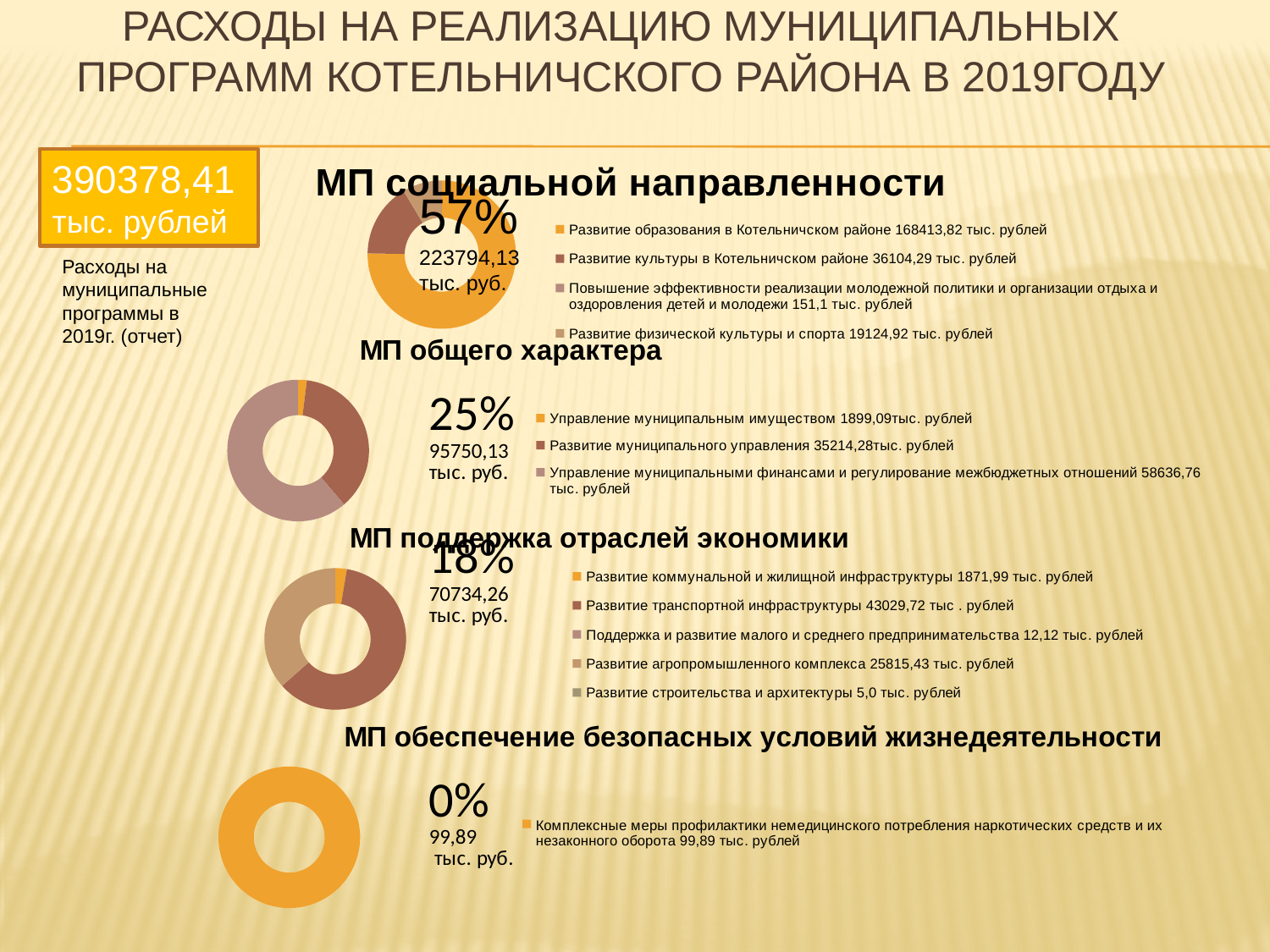

# Расходы на реализацию муниципальных программ Котельничского района в 2019году

### Chart:

| Category | МП социальной направленности |
|---|---|
| Развитие образования в Котельничском районе 168413,82 тыс. рублей | 168413.81999999998 |
| Развитие культуры в Котельничском районе 36104,29 тыс. рублей | 36104.29 |
| Повышение эффективности реализации молодежной политики и организации отдыха и оздоровления детей и молодежи 151,1 тыс. рублей | 151.1 |
| Развитие физической культуры и спорта 19124,92 тыс. рублей | 19124.91999999999 |
390378,41тыс. рублей
57%
223794,13 тыс. руб.
Расходы на муниципальные программы в 2019г. (отчет)

### Chart: МП общего характера

| Category | МП социальной направленности |
|---|---|
| Управление муниципальным имуществом 1899,09тыс. рублей | 1899.09 |
| Развитие муниципального управления 35214,28тыс. рублей | 35214.28 |
| Управление муниципальными финансами и регулирование межбюджетных отношений 58636,76 тыс. рублей | 58636.76 |

### Chart: МП поддержка отраслей экономики

| Category | МП поддержка отраслей экономики  |
|---|---|
| Развитие коммунальной и жилищной инфраструктуры 1871,99 тыс. рублей | 1871.99 |
| Развитие транспортной инфраструктуры 43029,72 тыс . рублей | 43029.72 |
| Поддержка и развитие малого и среднего предпринимательства 12,12 тыс. рублей | 12.12 |
| Развитие агропромышленного комплекса 25815,43 тыс. рублей | 25815.43 |
| Развитие строительства и архитектуры 5,0 тыс. рублей | 5.0 |

### Chart: МП обеспечение безопасных условий жизнедеятельности

| Category | МП социальной направленности |
|---|---|
| Комплексные меры профилактики немедицинского потребления наркотических средств и их незаконного оборота 99,89 тыс. рублей | 99.89 |